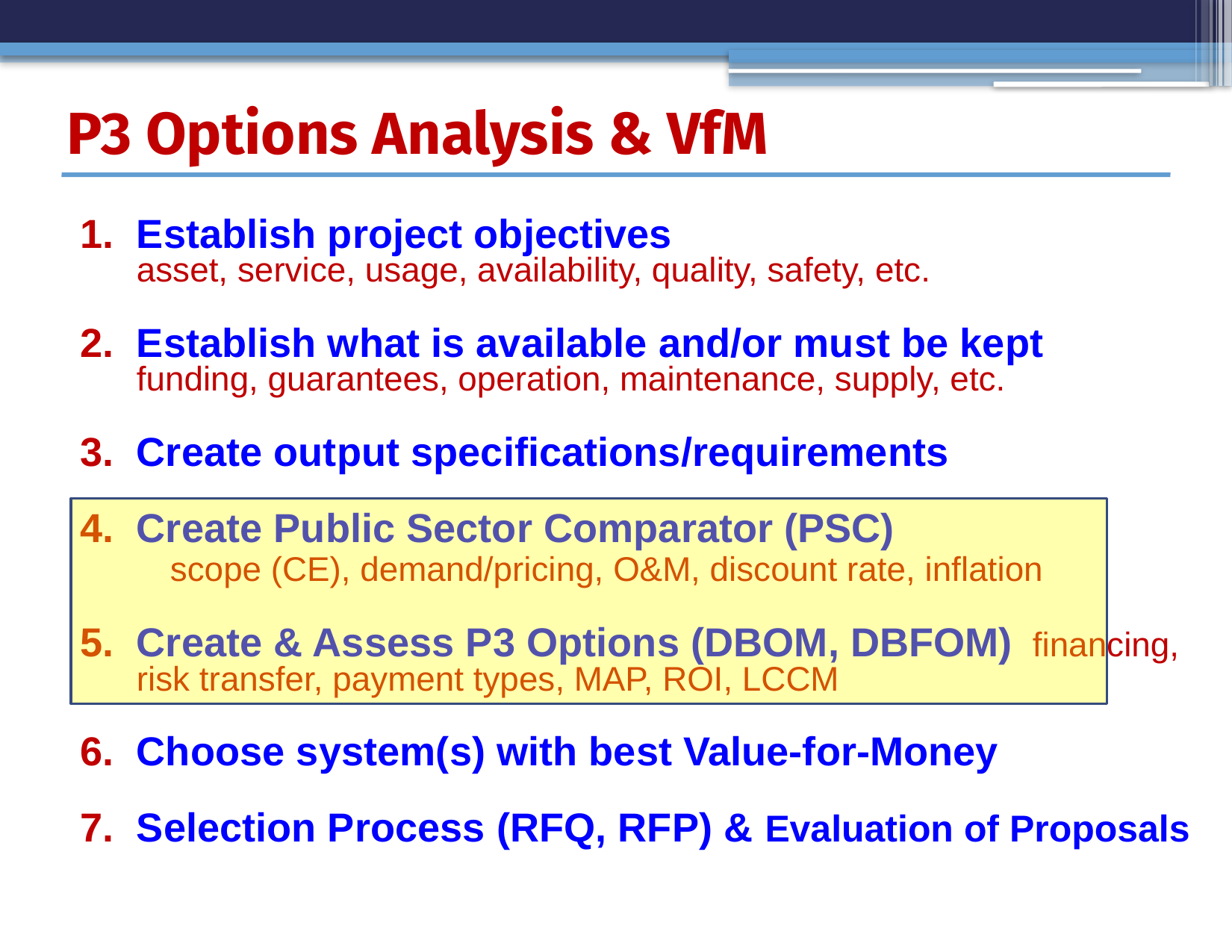

# P3 Options Analysis & VfM
Establish project objectives                                          asset, service, usage, availability, quality, safety, etc.
Establish what is available and/or must be kept       funding, guarantees, operation, maintenance, supply, etc.
Create output specifications/requirements
Create Public Sector Comparator (PSC)                              scope (CE), demand/pricing, O&M, discount rate, inflation
Create & Assess P3 Options (DBOM, DBFOM) 	financing, risk transfer, payment types, MAP, ROI, LCCM
Choose system(s) with best Value-for-Money
Selection Process (RFQ, RFP) & Evaluation of Proposals